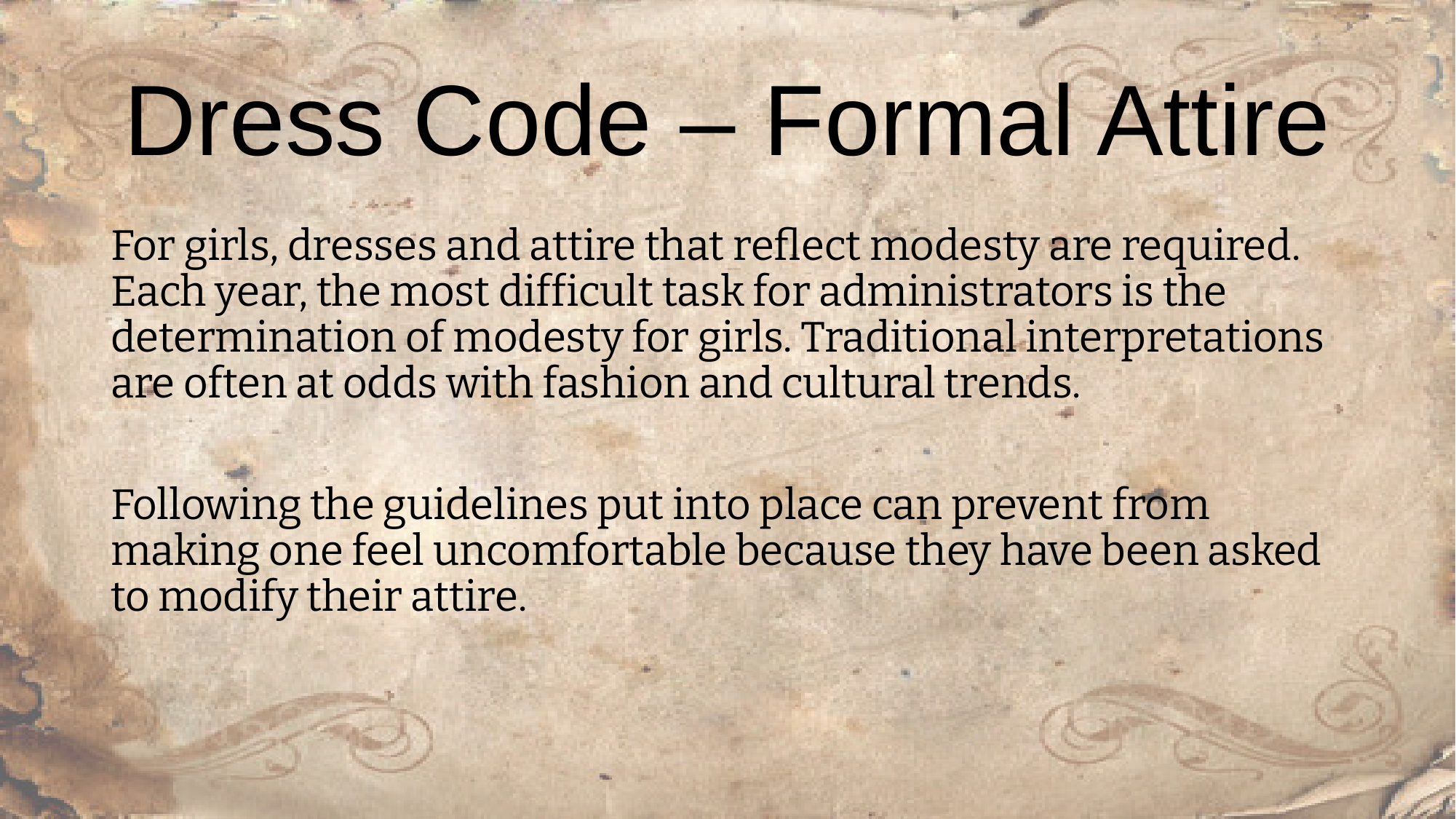

# Dress Code – Formal Attire
For girls, dresses and attire that reflect modesty are required. Each year, the most difficult task for administrators is the determination of modesty for girls. Traditional interpretations are often at odds with fashion and cultural trends.

Following the guidelines put into place can prevent from making one feel uncomfortable because they have been asked to modify their attire.